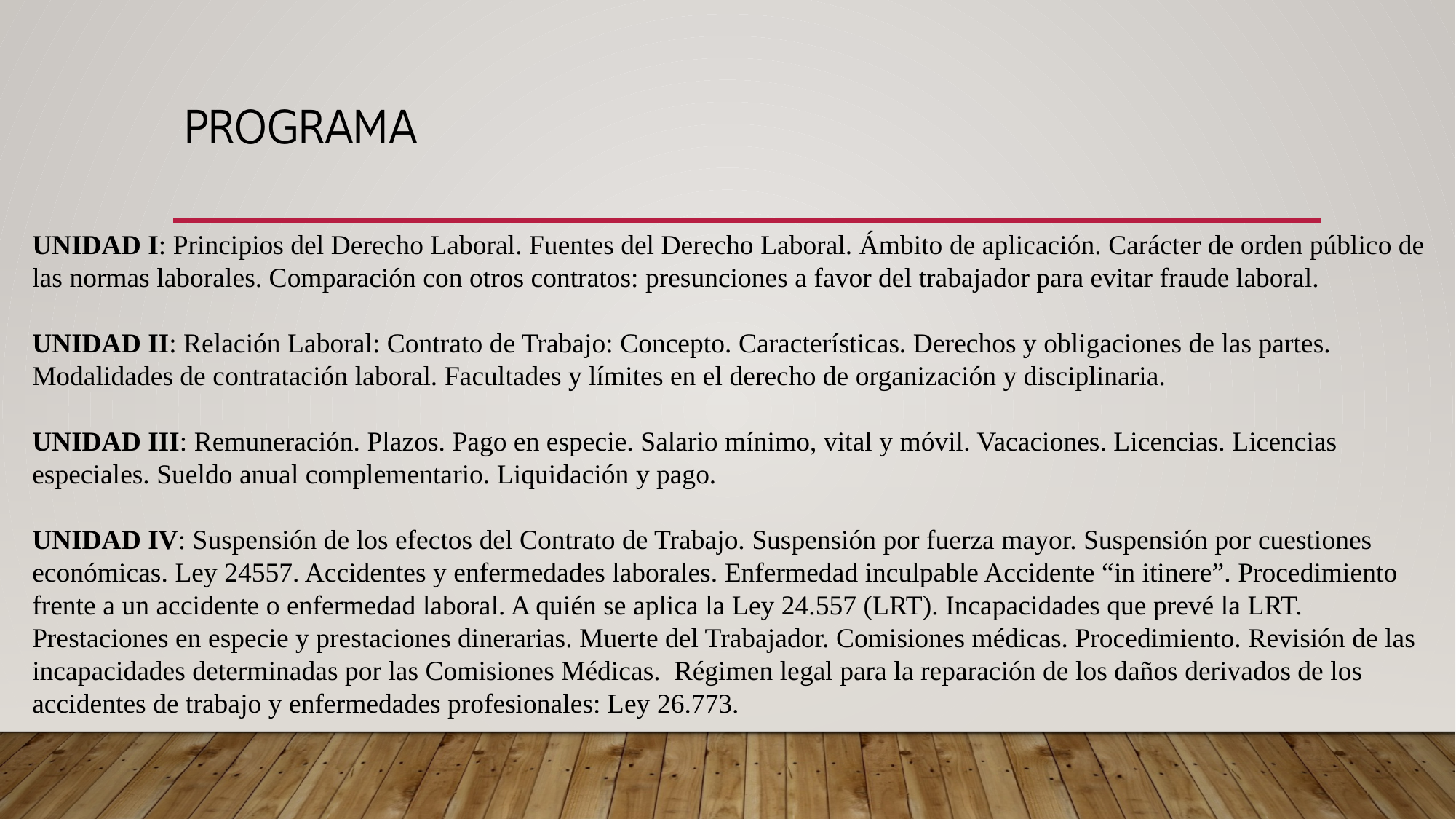

# programa
UNIDAD I: Principios del Derecho Laboral. Fuentes del Derecho Laboral. Ámbito de aplicación. Carácter de orden público de las normas laborales. Comparación con otros contratos: presunciones a favor del trabajador para evitar fraude laboral.

UNIDAD II: Relación Laboral: Contrato de Trabajo: Concepto. Características. Derechos y obligaciones de las partes. Modalidades de contratación laboral. Facultades y límites en el derecho de organización y disciplinaria.

UNIDAD III: Remuneración. Plazos. Pago en especie. Salario mínimo, vital y móvil. Vacaciones. Licencias. Licencias especiales. Sueldo anual complementario. Liquidación y pago.

UNIDAD IV: Suspensión de los efectos del Contrato de Trabajo. Suspensión por fuerza mayor. Suspensión por cuestiones económicas. Ley 24557. Accidentes y enfermedades laborales. Enfermedad inculpable Accidente “in itinere”. Procedimiento frente a un accidente o enfermedad laboral. A quién se aplica la Ley 24.557 (LRT). Incapacidades que prevé la LRT. Prestaciones en especie y prestaciones dinerarias. Muerte del Trabajador. Comisiones médicas. Procedimiento. Revisión de las incapacidades determinadas por las Comisiones Médicas.  Régimen legal para la reparación de los daños derivados de los accidentes de trabajo y enfermedades profesionales: Ley 26.773.